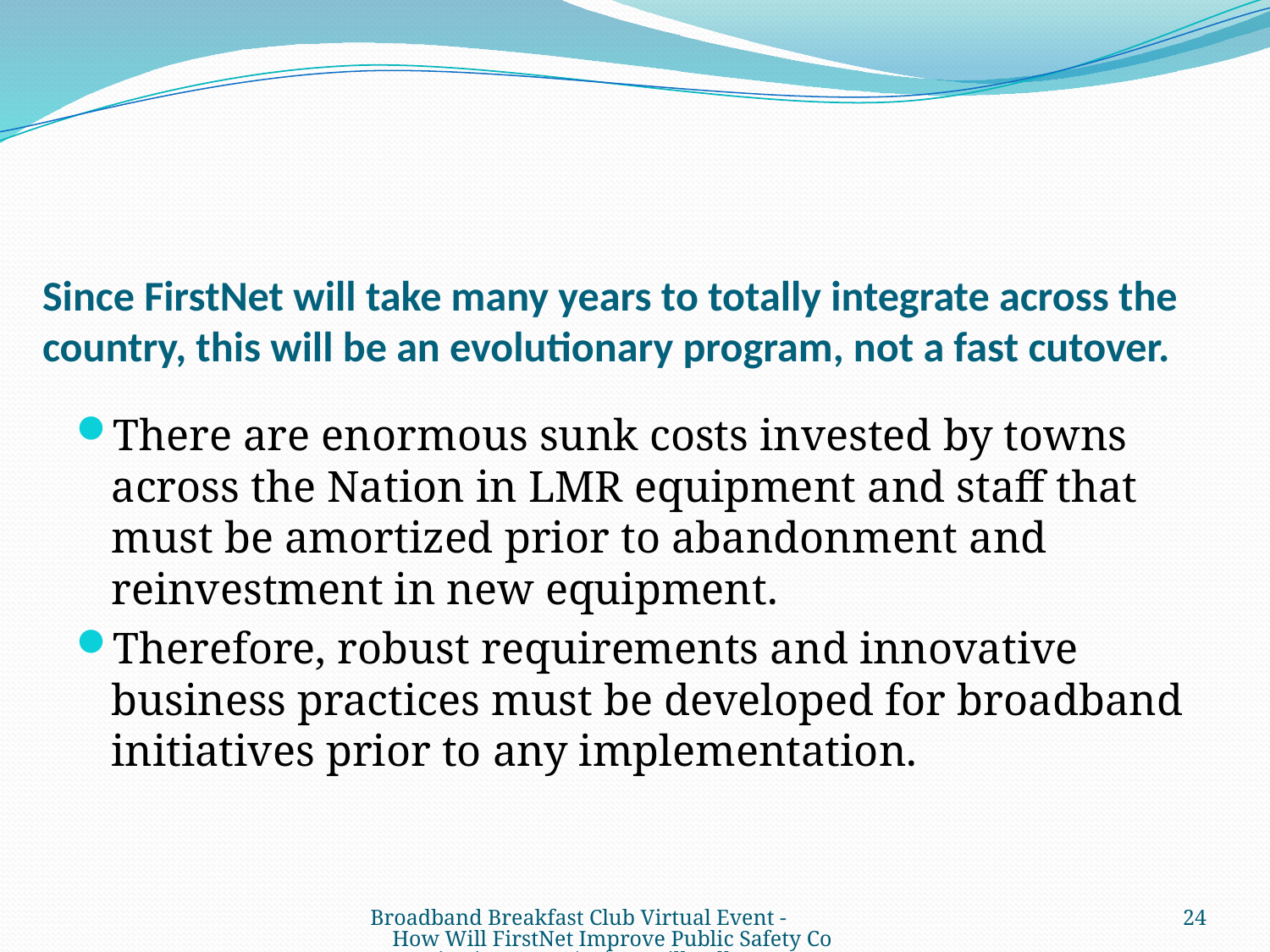

# Since FirstNet will take many years to totally integrate across the country, this will be an evolutionary program, not a fast cutover.
There are enormous sunk costs invested by towns across the Nation in LMR equipment and staff that must be amortized prior to abandonment and reinvestment in new equipment.
Therefore, robust requirements and innovative business practices must be developed for broadband initiatives prior to any implementation.

Broadband Breakfast Club Virtual Event -            How Will FirstNet Improve Public Safety Communications?    10/15/13    Bill Vallee
24